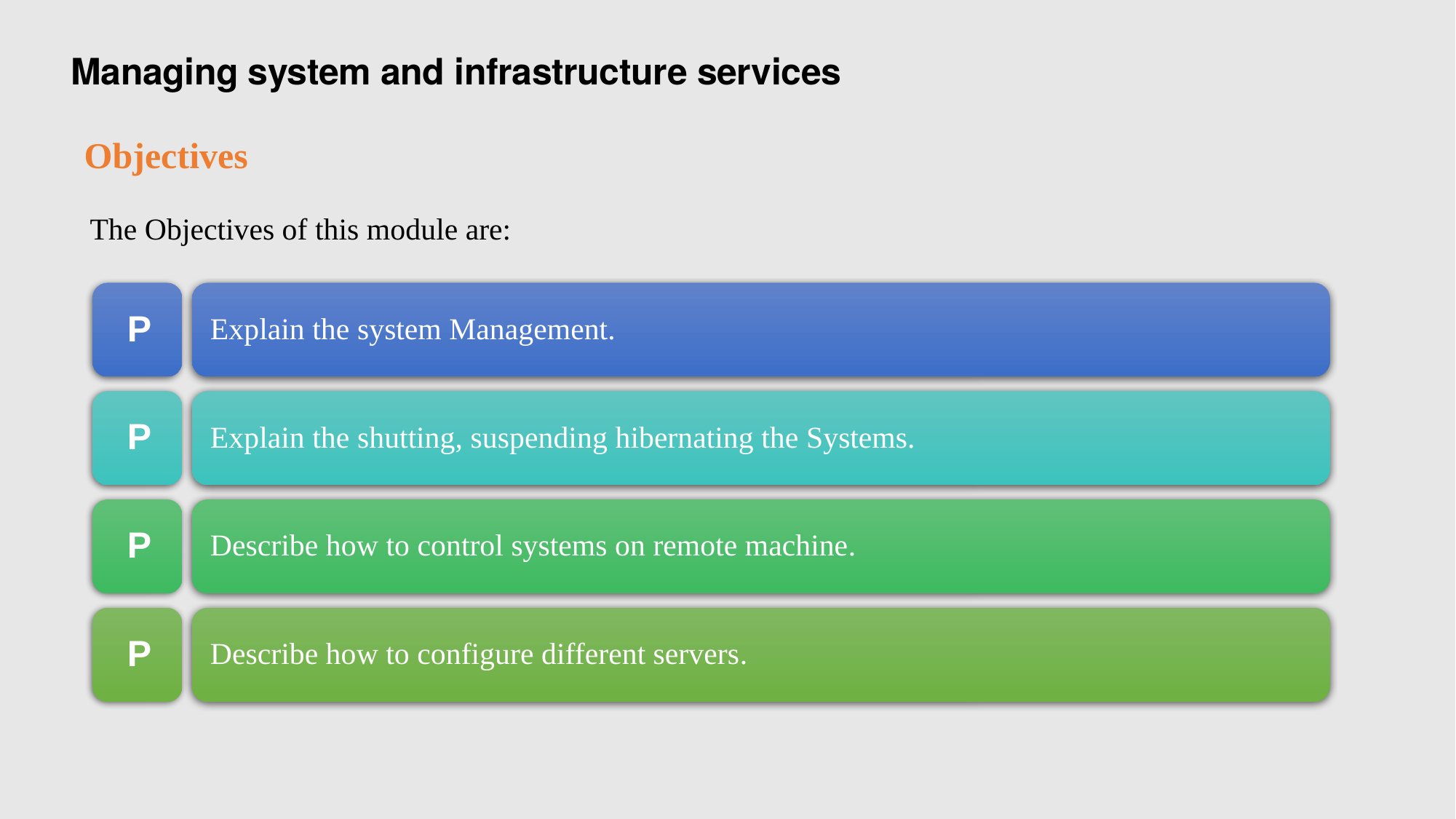

Managing system and infrastructure services
Objectives
The Objectives of this module are:

P
P
P
P
Explain the system Management.
Explain the shutting, suspending hibernating the Systems.
Describe how to control systems on remote machine.
Describe how to configure different servers.
2